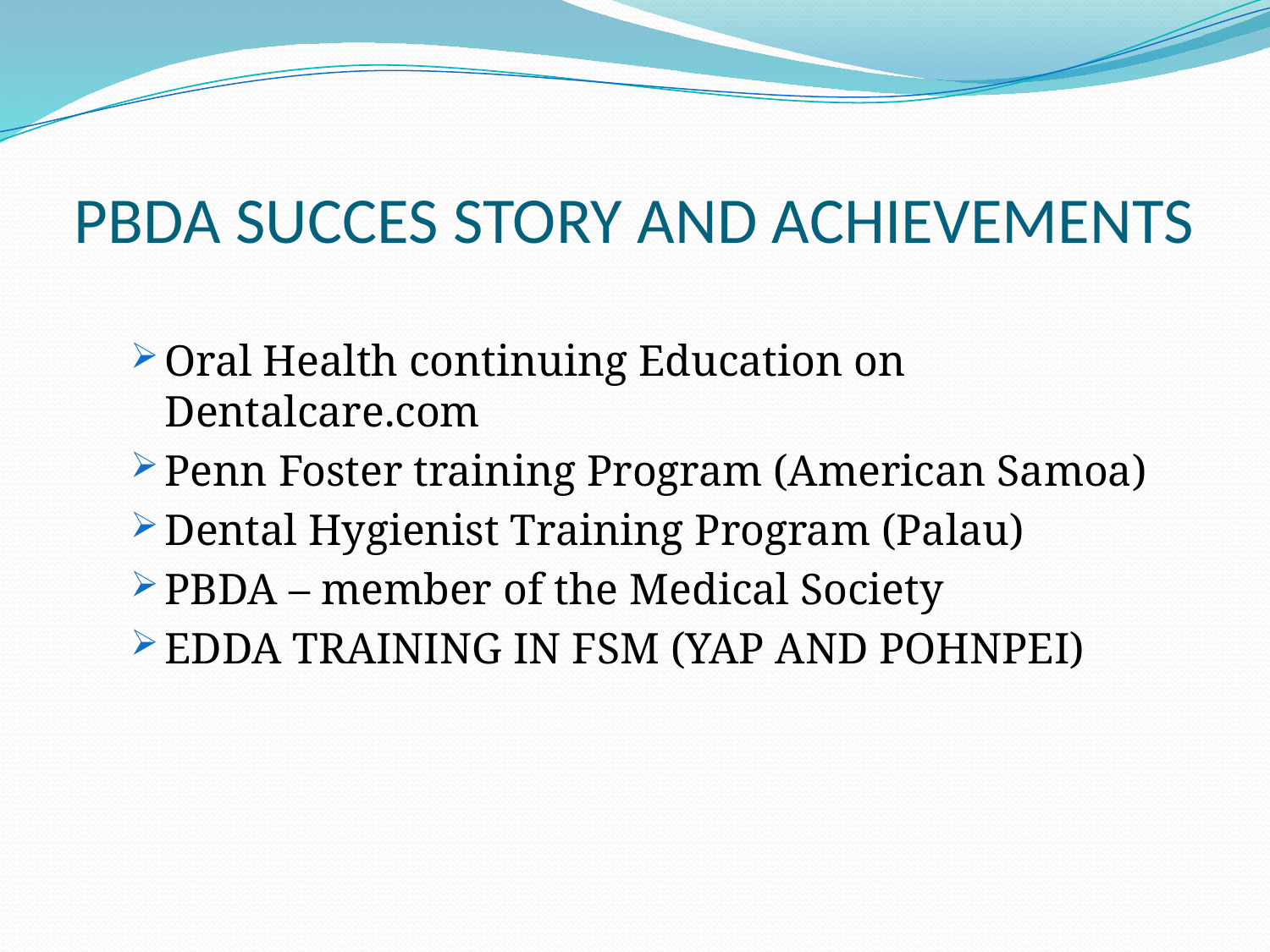

# PBDA SUCCES STORY AND ACHIEVEMENTS

Oral Health continuing Education on Dentalcare.com
Penn Foster training Program (American Samoa)
Dental Hygienist Training Program (Palau)
PBDA – member of the Medical Society
EDDA TRAINING IN FSM (YAP AND POHNPEI)